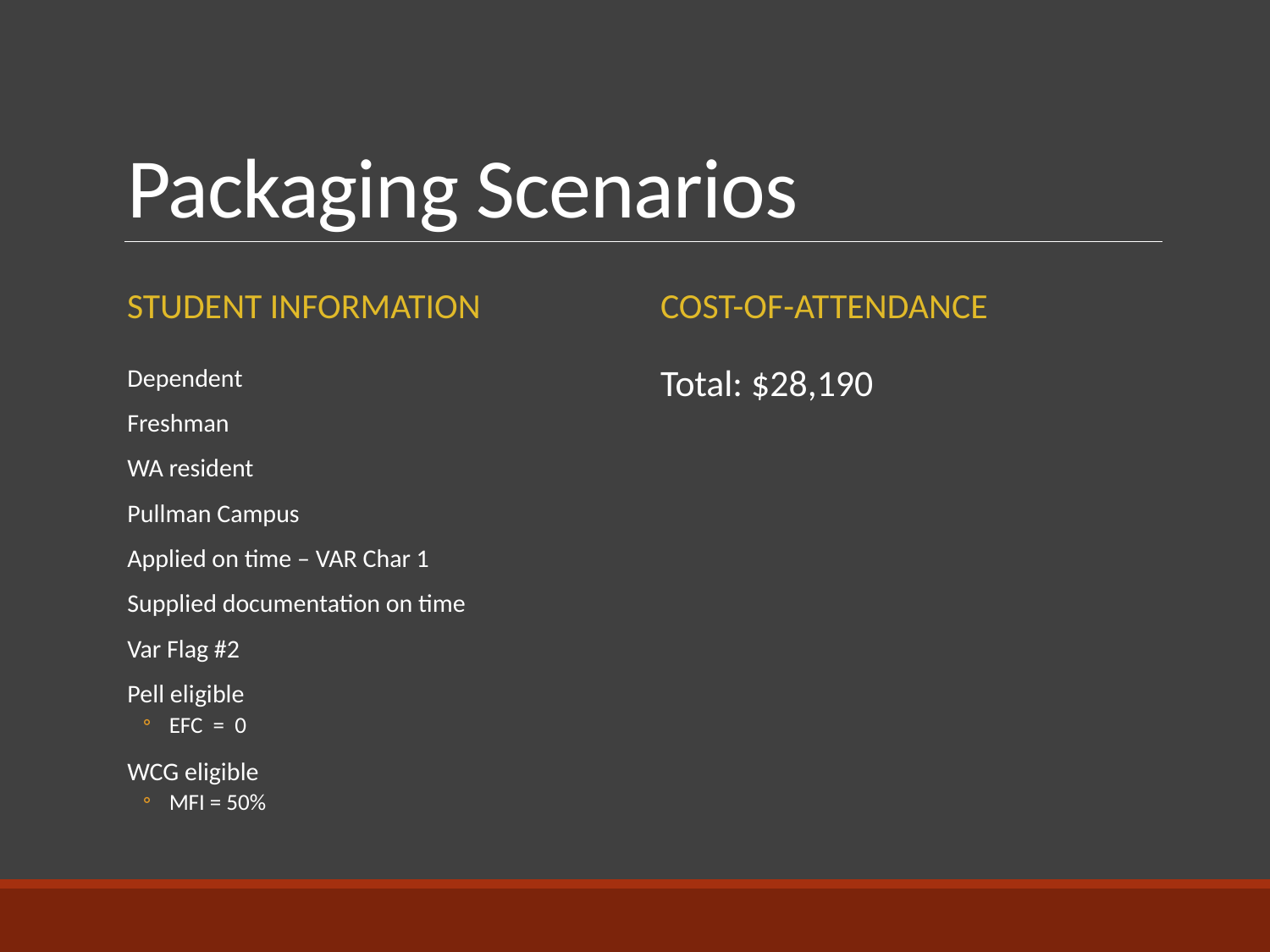

# Packaging Scenarios
Student Information
Cost-of-attendance
Dependent
Freshman
WA resident
Pullman Campus
Applied on time – VAR Char 1
Supplied documentation on time
Var Flag #2
Pell eligible
EFC  =  0
WCG eligible
MFI = 50%
Total: $28,190